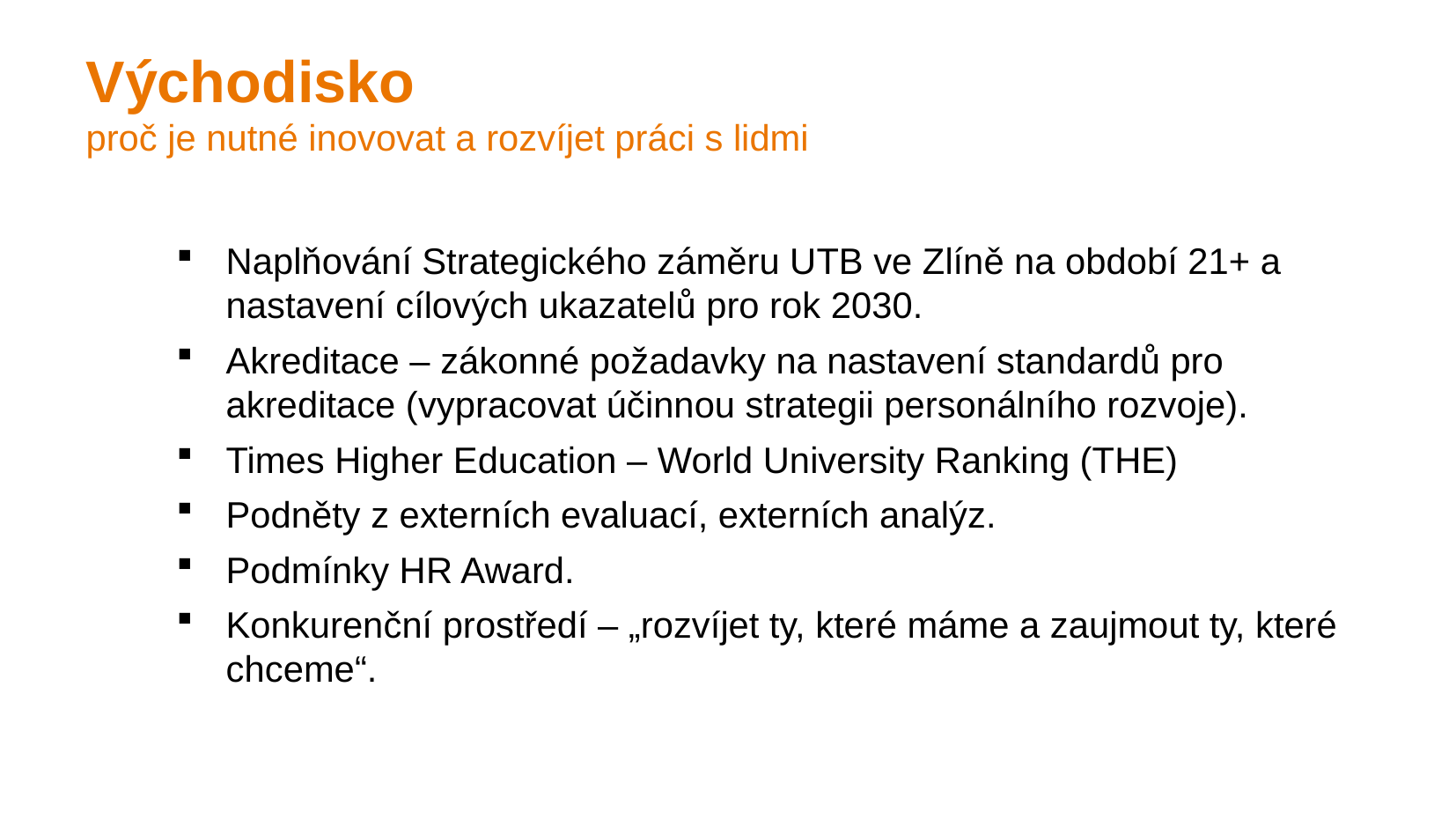

Východisko
proč je nutné inovovat a rozvíjet práci s lidmi
# Naplňování Strategického záměru UTB ve Zlíně na období 21+ a nastavení cílových ukazatelů pro rok 2030.
Akreditace – zákonné požadavky na nastavení standardů pro akreditace (vypracovat účinnou strategii personálního rozvoje).
Times Higher Education – World University Ranking (THE)
Podněty z externích evaluací, externích analýz.
Podmínky HR Award.
Konkurenční prostředí – „rozvíjet ty, které máme a zaujmout ty, které chceme“.